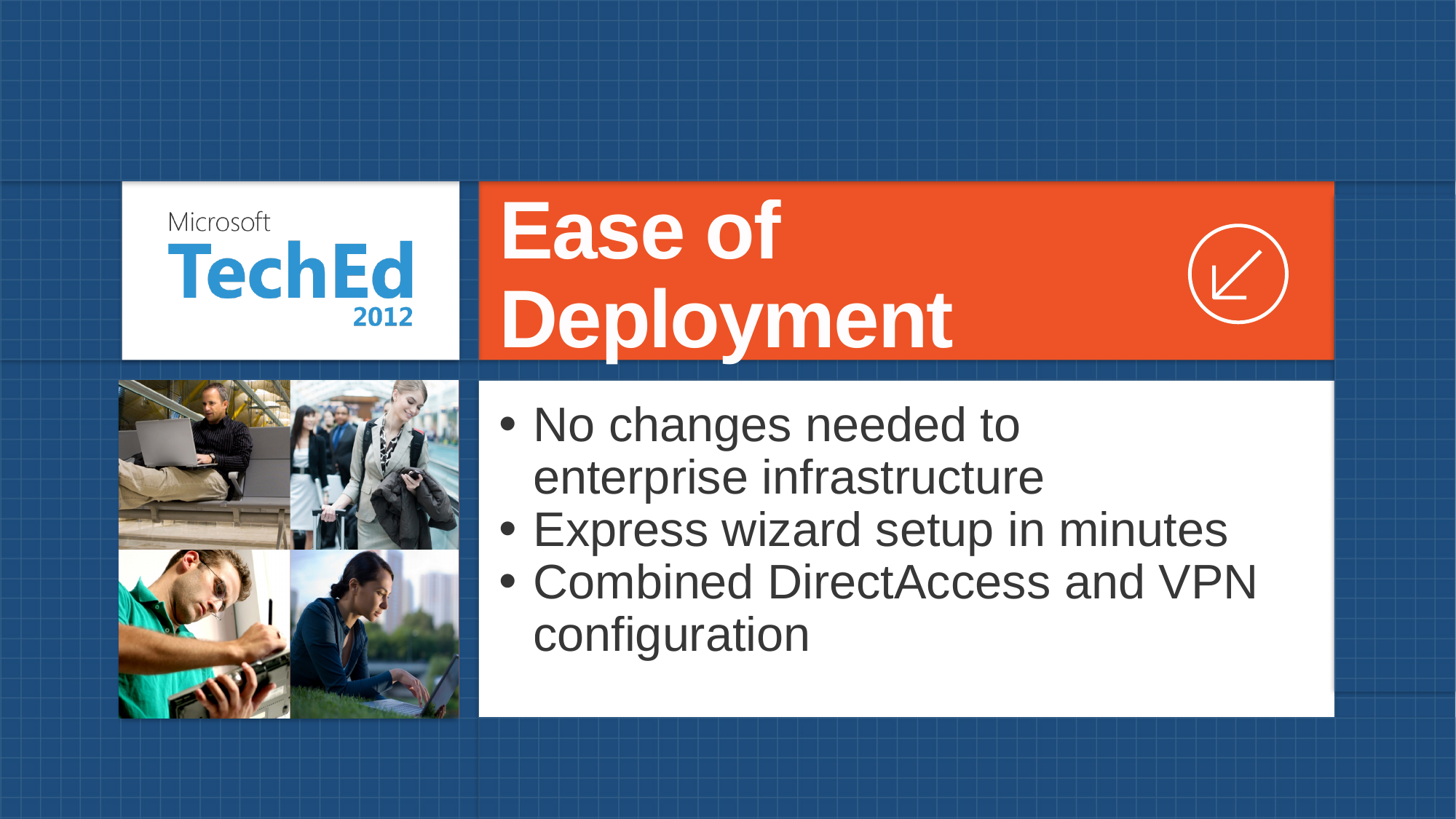

Ease of Deployment

No changes needed to
enterprise infrastructure
Express wizard setup in minutes
Combined DirectAccess and VPN configuration